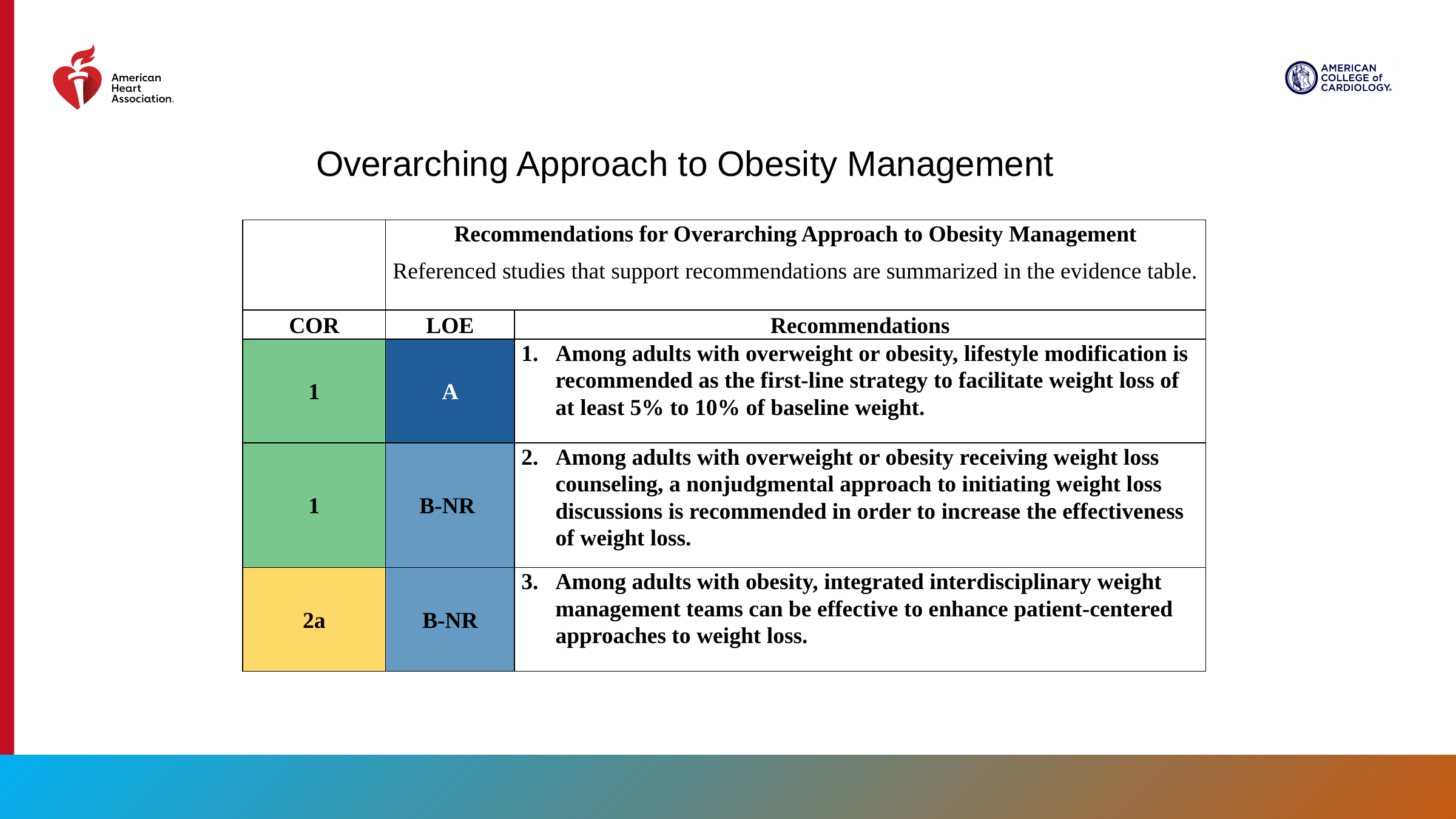

Overarching Approach to Obesity Management
|  | Recommendations for Overarching Approach to Obesity Management Referenced studies that support recommendations are summarized in the evidence table. |  |
| --- | --- | --- |
| COR | LOE | Recommendations |
| 1 | A | Among adults with overweight or obesity, lifestyle modification is recommended as the first-line strategy to facilitate weight loss of at least 5% to 10% of baseline weight. |
| 1 | B-NR | Among adults with overweight or obesity receiving weight loss counseling, a nonjudgmental approach to initiating weight loss discussions is recommended in order to increase the effectiveness of weight loss. |
| 2a | B-NR | Among adults with obesity, integrated interdisciplinary weight management teams can be effective to enhance patient-centered approaches to weight loss. |
66